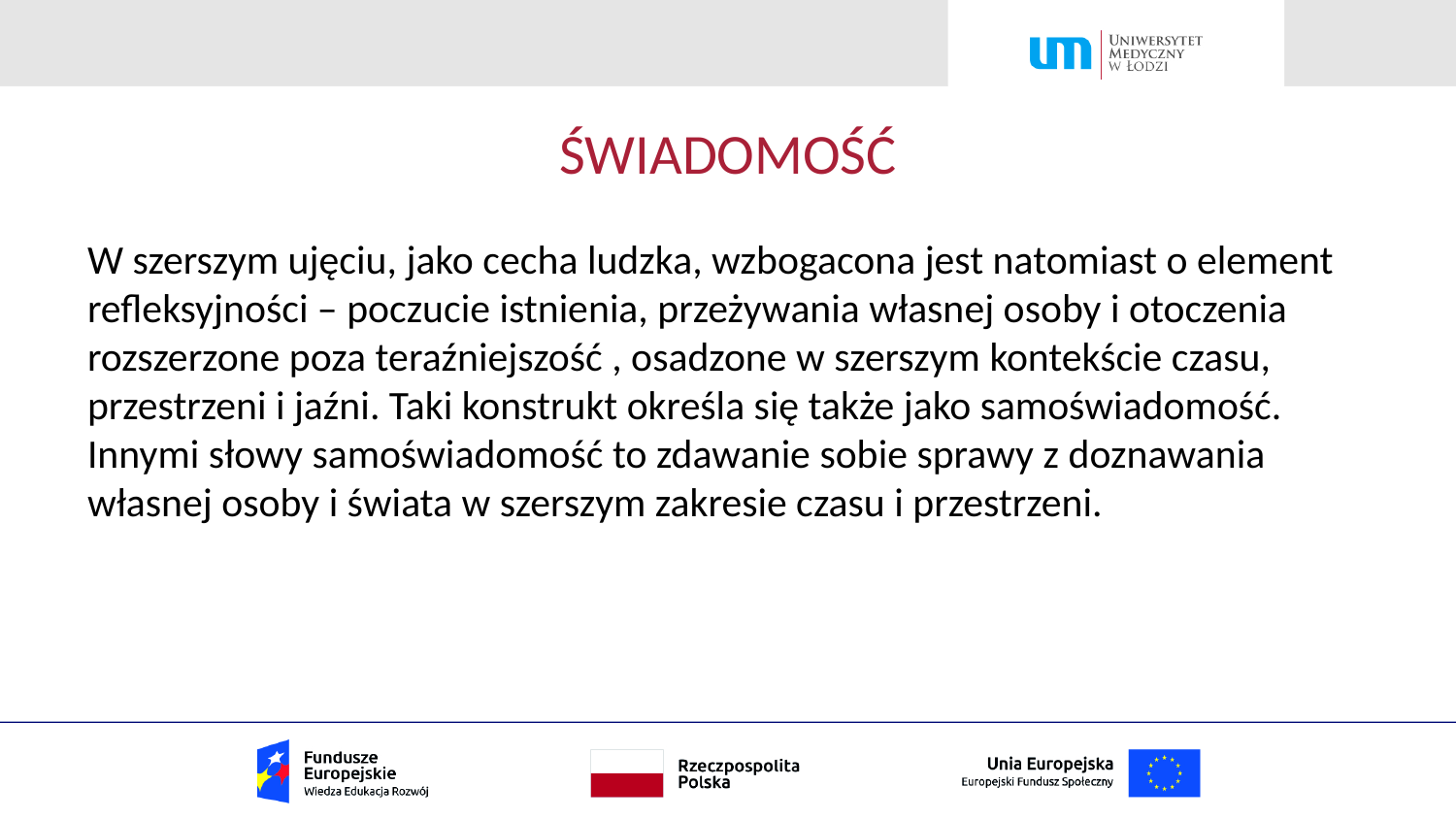

# ŚWIADOMOŚĆ
W szerszym ujęciu, jako cecha ludzka, wzbogacona jest natomiast o element refleksyjności – poczucie istnienia, przeżywania własnej osoby i otoczenia rozszerzone poza teraźniejszość , osadzone w szerszym kontekście czasu, przestrzeni i jaźni. Taki konstrukt określa się także jako samoświadomość. Innymi słowy samoświadomość to zdawanie sobie sprawy z doznawania własnej osoby i świata w szerszym zakresie czasu i przestrzeni.